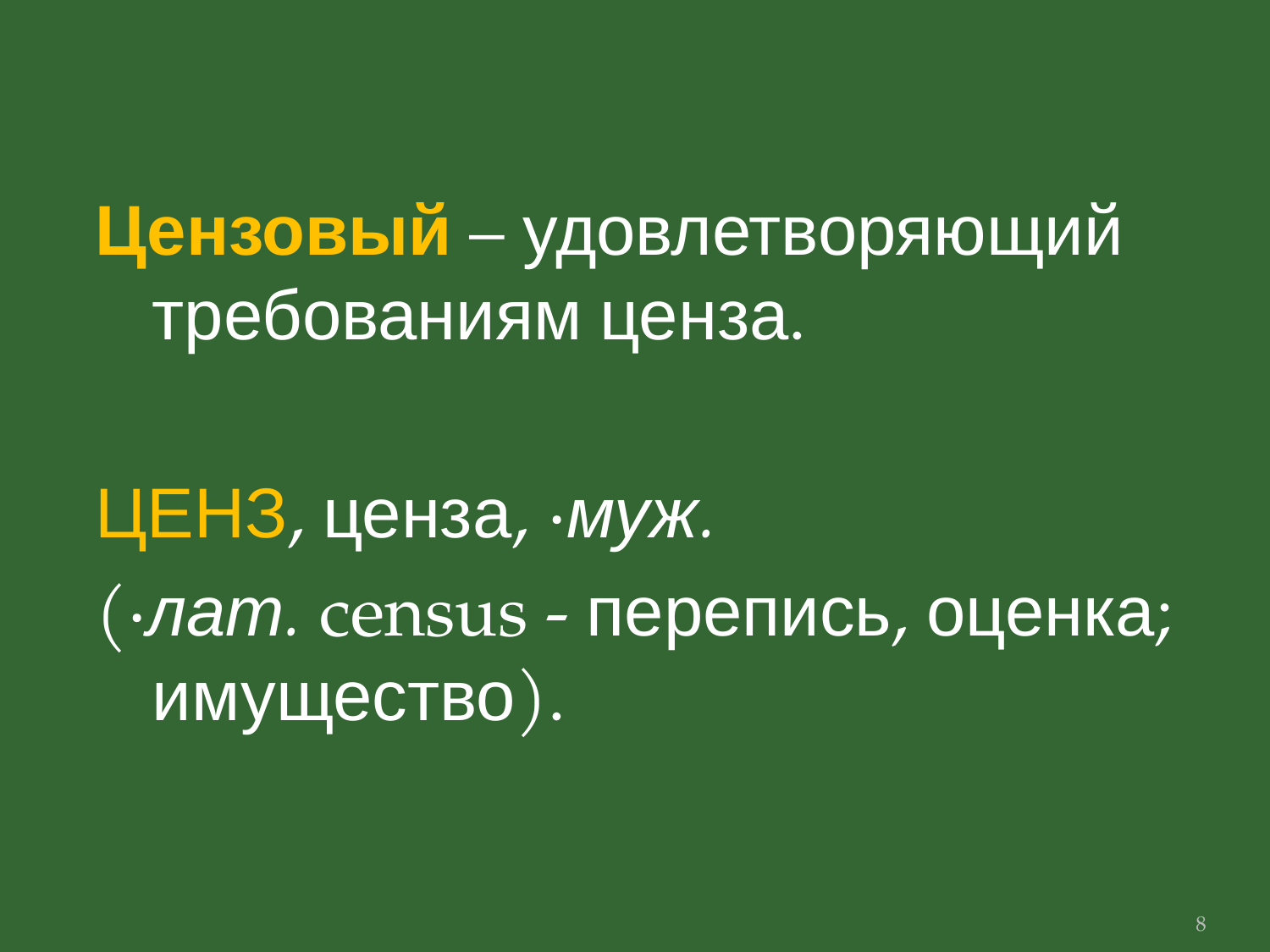

Цензовый – удовлетворяющий требованиям ценза.

ЦЕНЗ, ценза, ·муж.
(·лат. census - перепись, оценка; имущество).

8